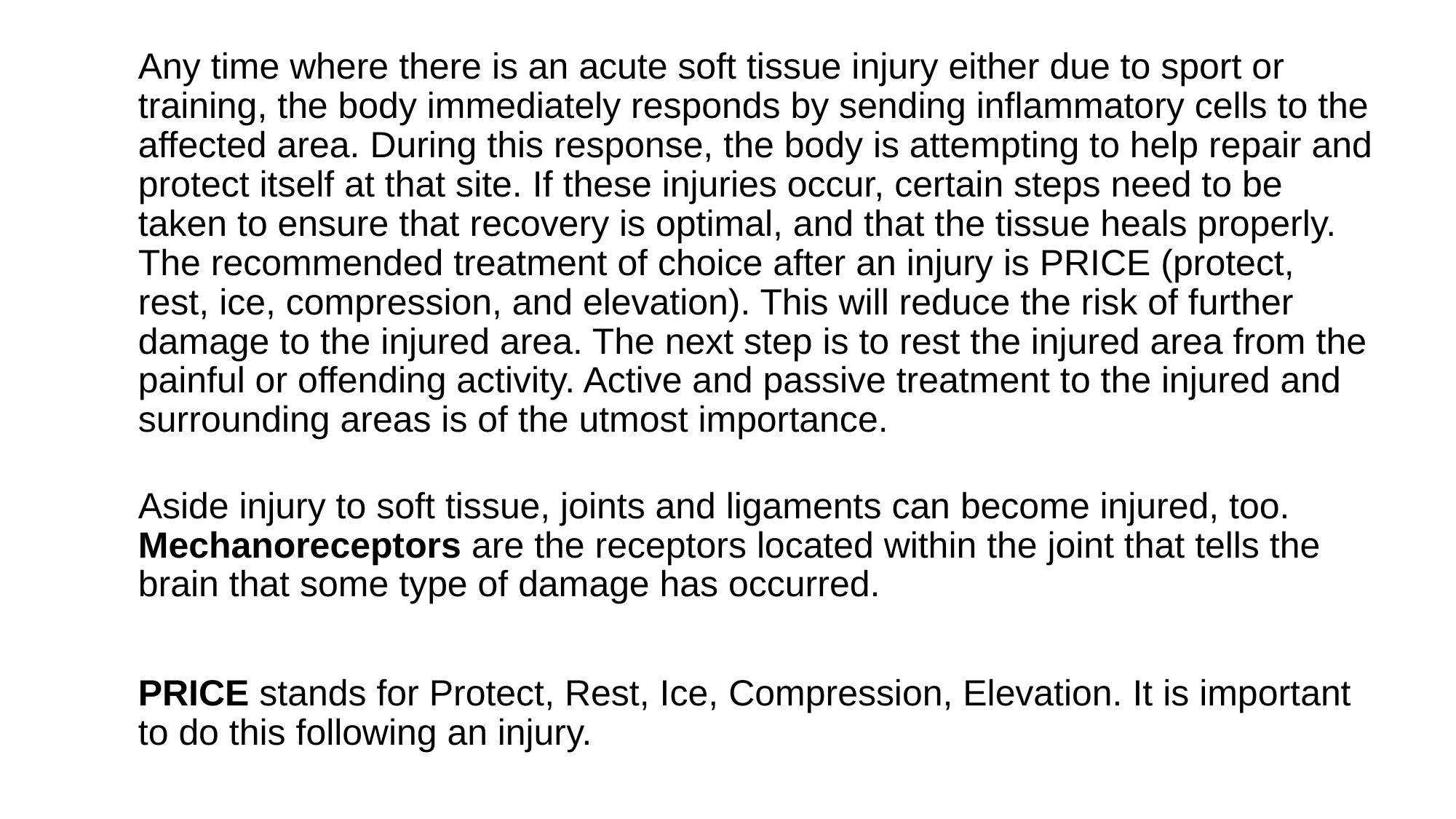

Any time where there is an acute soft tissue injury either due to sport or training, the body immediately responds by sending inflammatory cells to the affected area. During this response, the body is attempting to help repair and protect itself at that site. If these injuries occur, certain steps need to be taken to ensure that recovery is optimal, and that the tissue heals properly. The recommended treatment of choice after an injury is PRICE (protect, rest, ice, compression, and elevation). This will reduce the risk of further damage to the injured area. The next step is to rest the injured area from the painful or offending activity. Active and passive treatment to the injured and surrounding areas is of the utmost importance.

	Aside injury to soft tissue, joints and ligaments can become injured, too. Mechanoreceptors are the receptors located within the joint that tells the brain that some type of damage has occurred.

	PRICE stands for Protect, Rest, Ice, Compression, Elevation. It is important to do this following an injury.